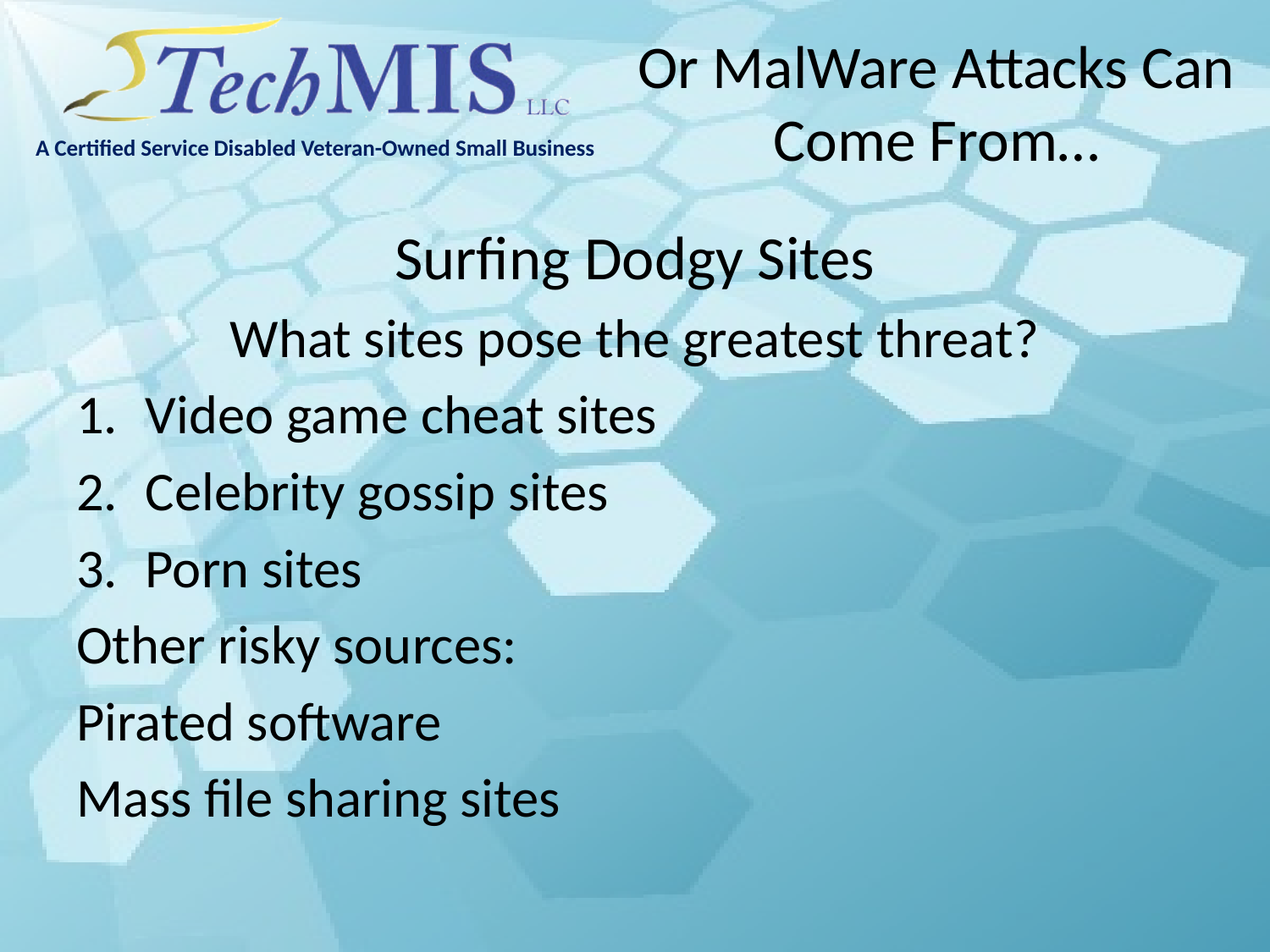

# Or MalWare Attacks Can Come From…
Surfing Dodgy Sites
What sites pose the greatest threat?
Video game cheat sites
Celebrity gossip sites
Porn sites
Other risky sources:
Pirated software
Mass file sharing sites